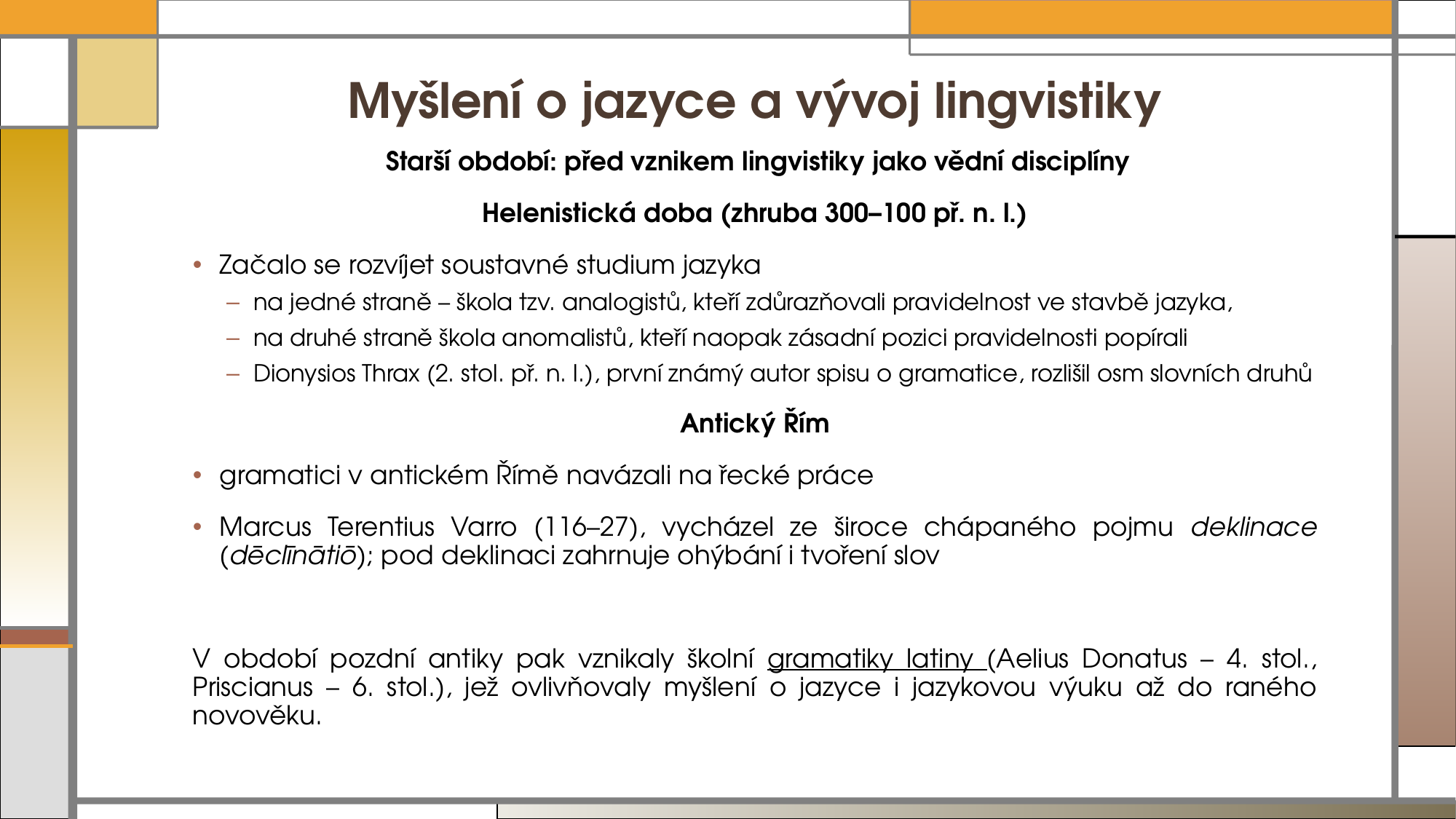

# Myšlení o jazyce a vývoj lingvistiky
 Starší období: před vznikem lingvistiky jako vědní disciplíny
Helenistická doba (zhruba 300–100 př. n. l.)
Začalo se rozvíjet soustavné studium jazyka
na jedné straně – škola tzv. analogistů, kteří zdůrazňovali pravidelnost ve stavbě jazyka,
na druhé straně škola anomalistů, kteří naopak zásadní pozici pravidelnosti popírali
Dionysios Thrax (2. stol. př. n. l.), první známý autor spisu o gramatice, rozlišil osm slovních druhů
Antický Řím
gramatici v antickém Římě navázali na řecké práce
Marcus Terentius Varro (116–27), vycházel ze široce chápaného pojmu deklinace (dēclīnātiō); pod deklinaci zahrnuje ohýbání i tvoření slov

V období pozdní antiky pak vznikaly školní gramatiky latiny (Aelius Donatus – 4. stol., Priscianus – 6. stol.), jež ovlivňovaly myšlení o jazyce i jazykovou výuku až do raného novověku.